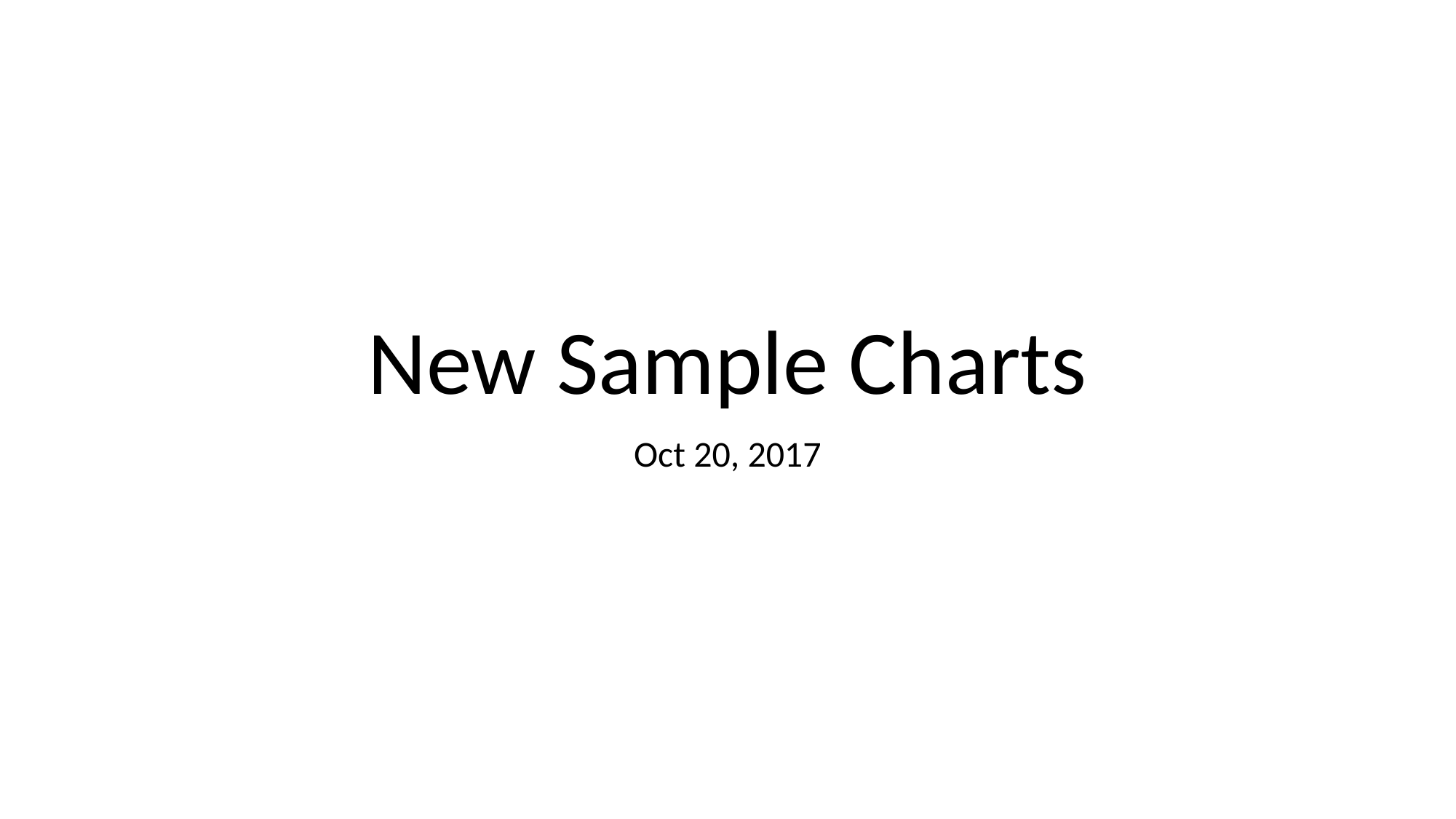

# New Sample Charts
Oct 20, 2017